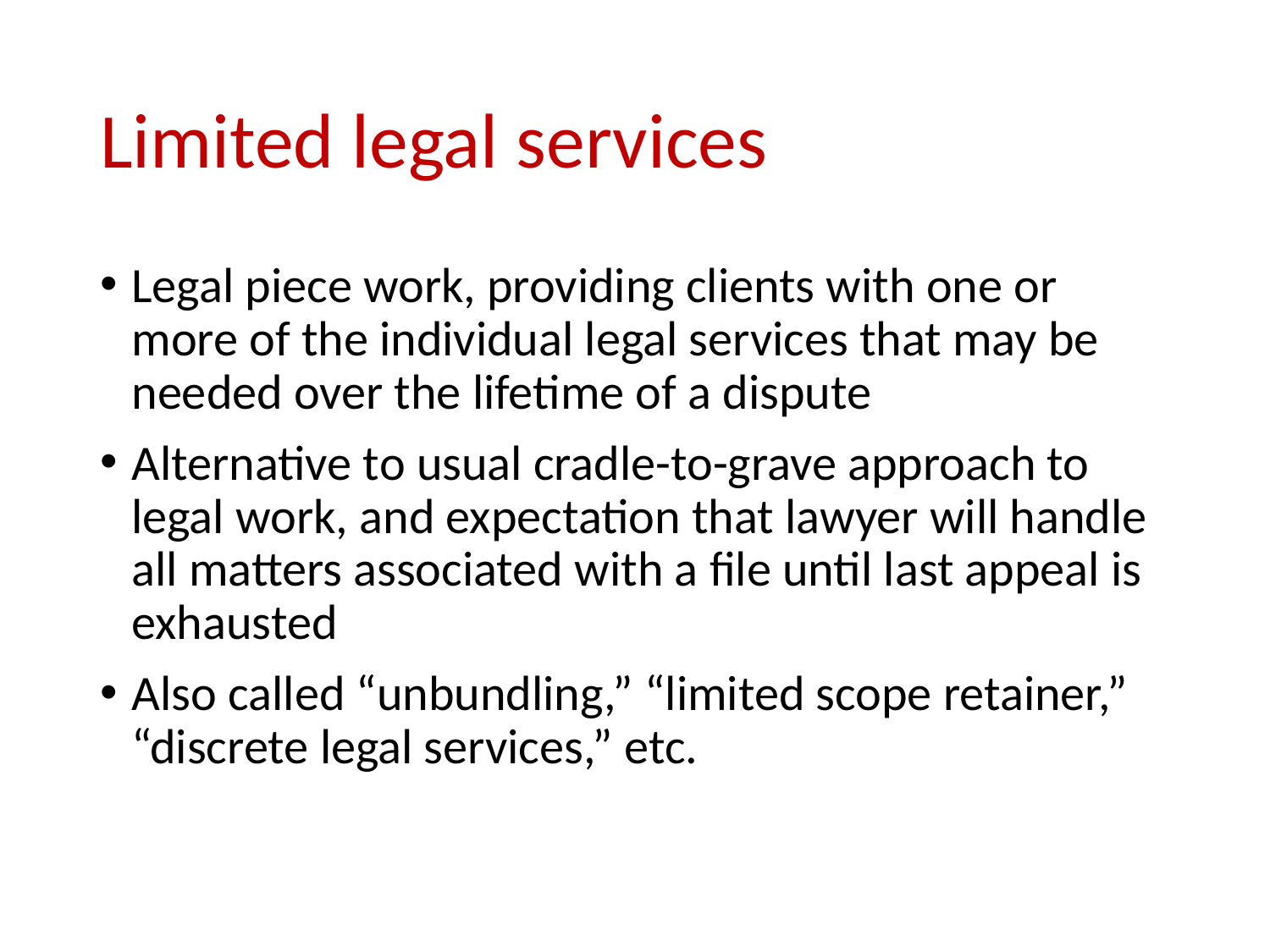

# Limited legal services
Legal piece work, providing clients with one or more of the individual legal services that may be needed over the lifetime of a dispute
Alternative to usual cradle-to-grave approach to legal work, and expectation that lawyer will handle all matters associated with a file until last appeal is exhausted
Also called “unbundling,” “limited scope retainer,” “discrete legal services,” etc.